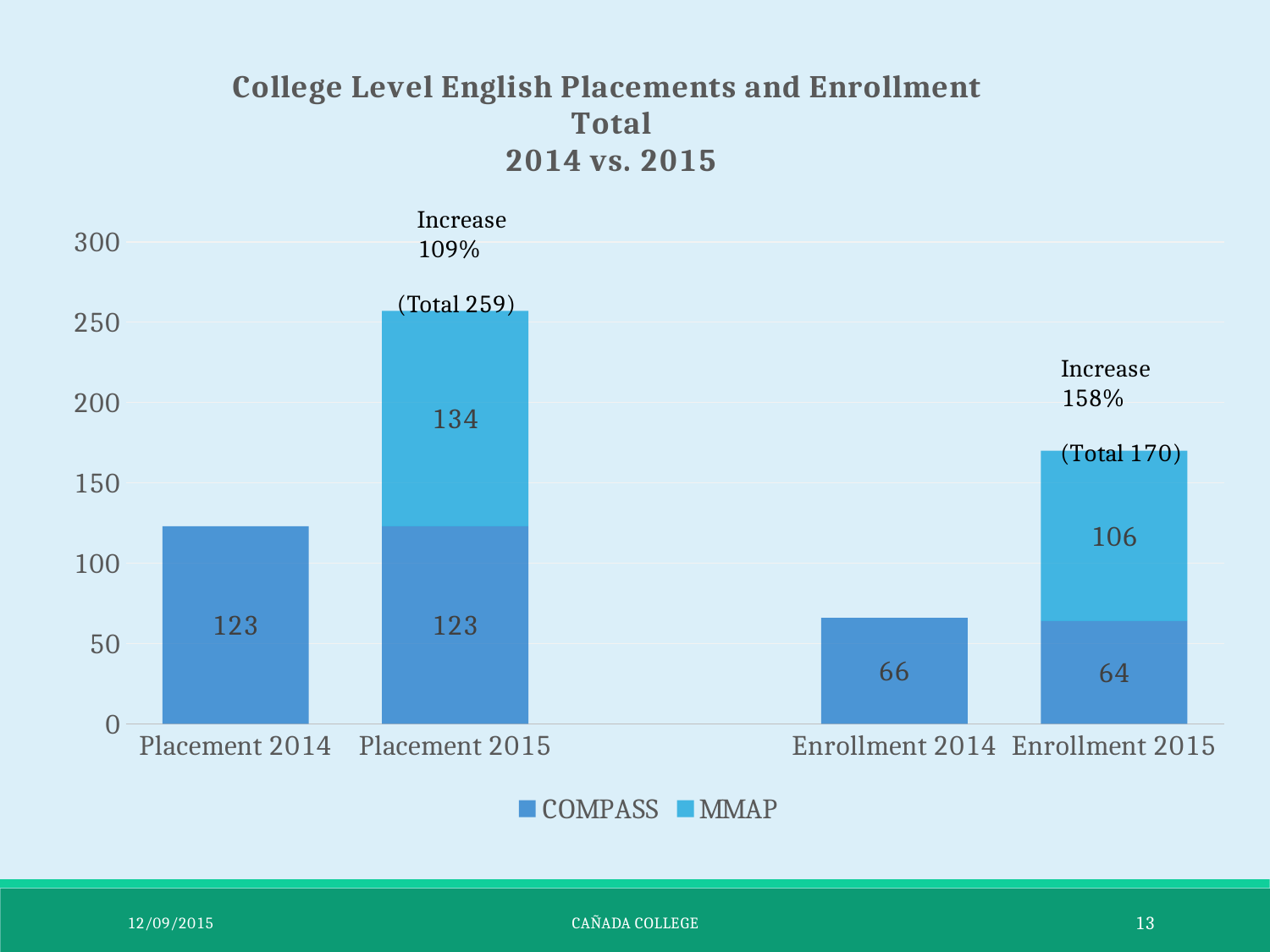

### Chart: College Level English Placements and Enrollment
Total
2014 vs. 2015

| Category | COMPASS | MMAP |
|---|---|---|
| Placement 2014 | 123.0 | 0.0 |
| Placement 2015 | 123.0 | 134.0 |
|  | None | None |
| Enrollment 2014 | 66.0 | 0.0 |
| Enrollment 2015 | 64.0 | 106.0 |
Increase 109%
(Total 259)
Increase 158%
12/09/2015
Cañada College
13